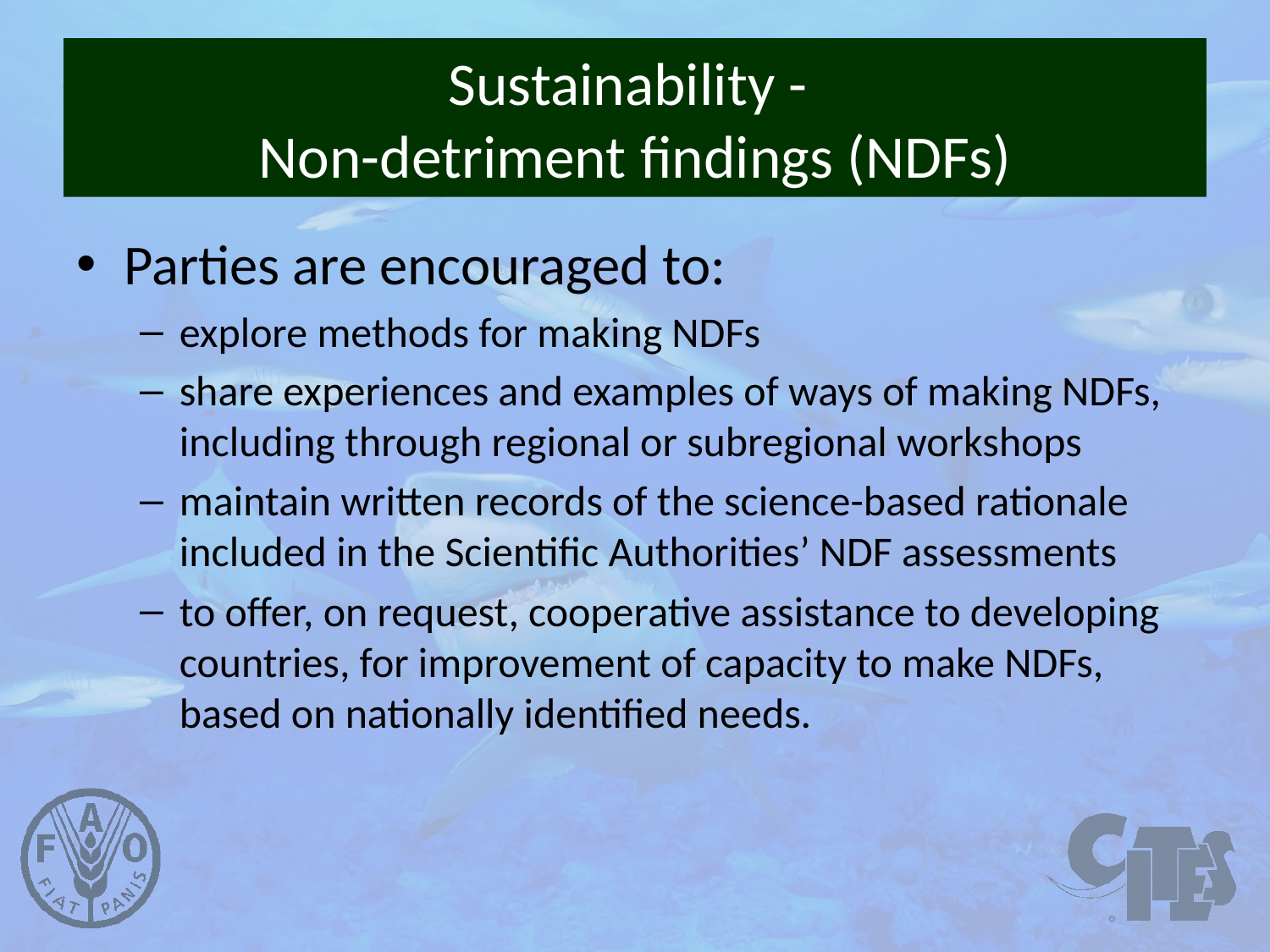

# Sustainability - Non-detriment findings (NDFs)
Parties are encouraged to:
explore methods for making NDFs
share experiences and examples of ways of making NDFs, including through regional or subregional workshops
maintain written records of the science-based rationale included in the Scientific Authorities’ NDF assessments
to offer, on request, cooperative assistance to developing countries, for improvement of capacity to make NDFs, based on nationally identified needs.